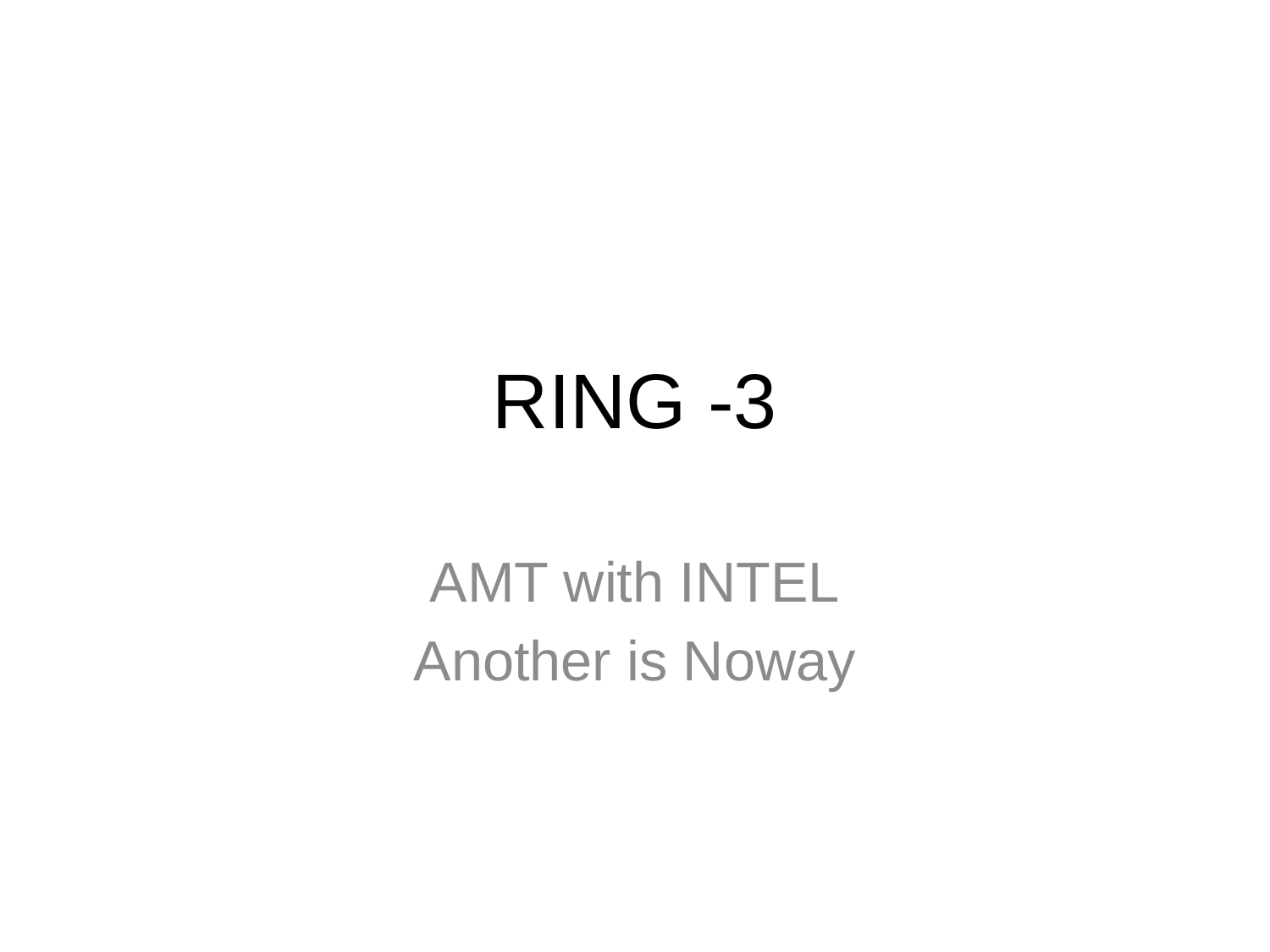

# RING -3
AMT with INTEL
Another is Noway